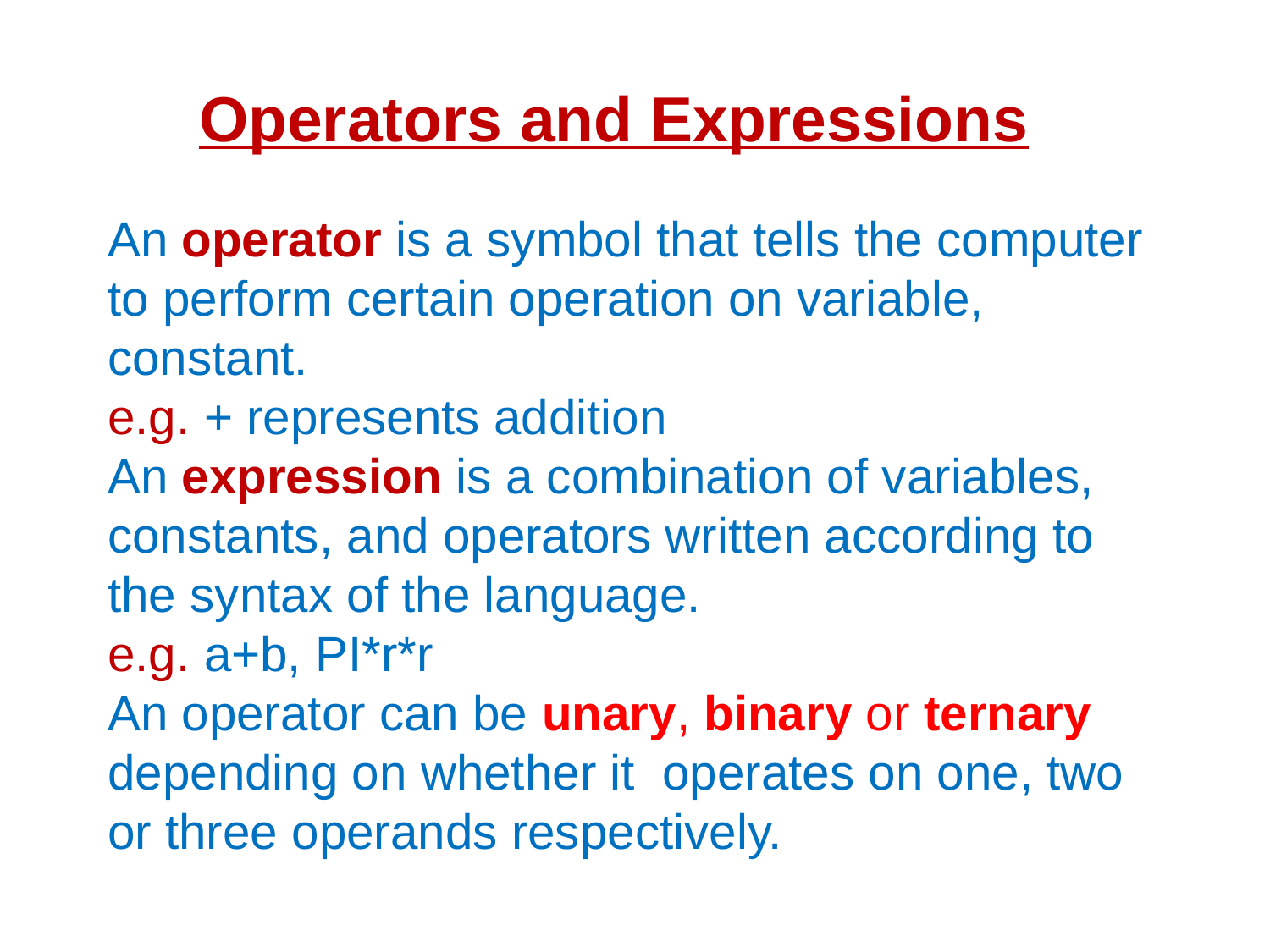

Operators and Expressions
An operator is a symbol that tells the computer to perform certain operation on variable, constant.
e.g. + represents addition
An expression is a combination of variables, constants, and operators written according to the syntax of the language.
e.g. a+b, PI*r*r
An operator can be unary, binary or ternary depending on whether it  operates on one, two or three operands respectively.